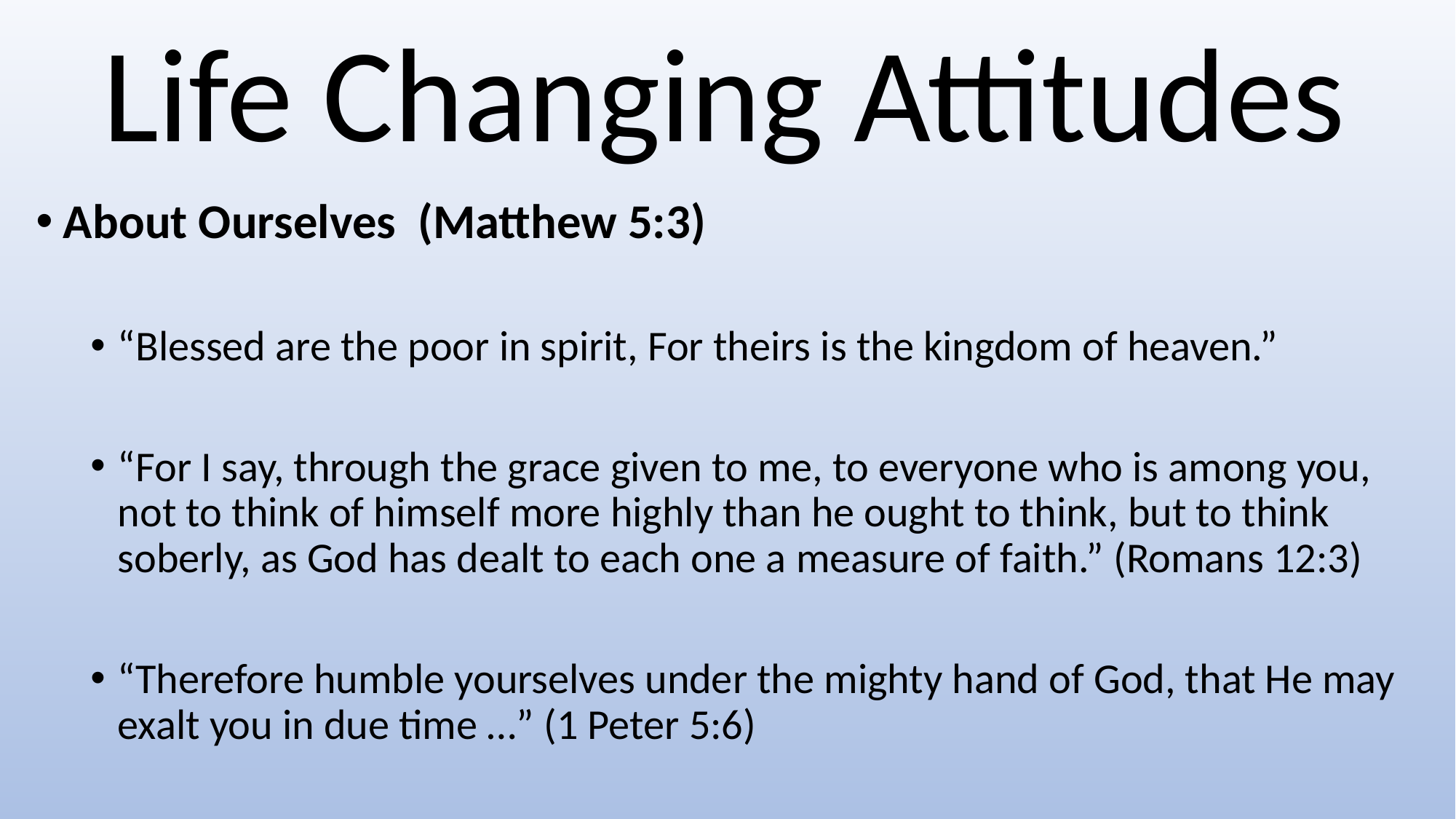

# Life Changing Attitudes
About Ourselves  (Matthew 5:3)

“Blessed are the poor in spirit, For theirs is the kingdom of heaven.”

“For I say, through the grace given to me, to everyone who is among you, not to think of himself more highly than he ought to think, but to think soberly, as God has dealt to each one a measure of faith.” (Romans 12:3)

“Therefore humble yourselves under the mighty hand of God, that He may exalt you in due time …” (1 Peter 5:6)